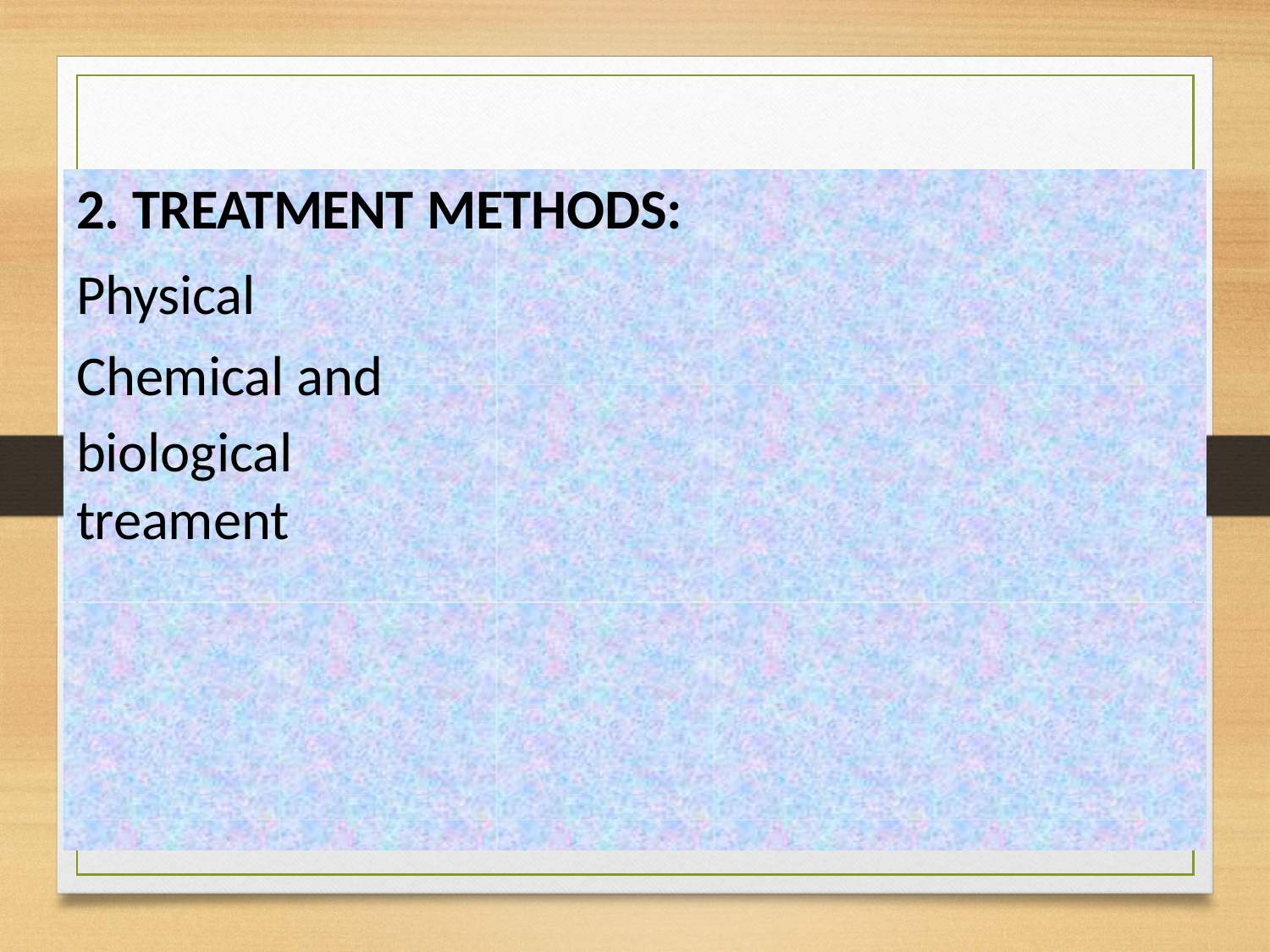

2. TREATMENT METHODS:
Physical  Chemical and
biological treament